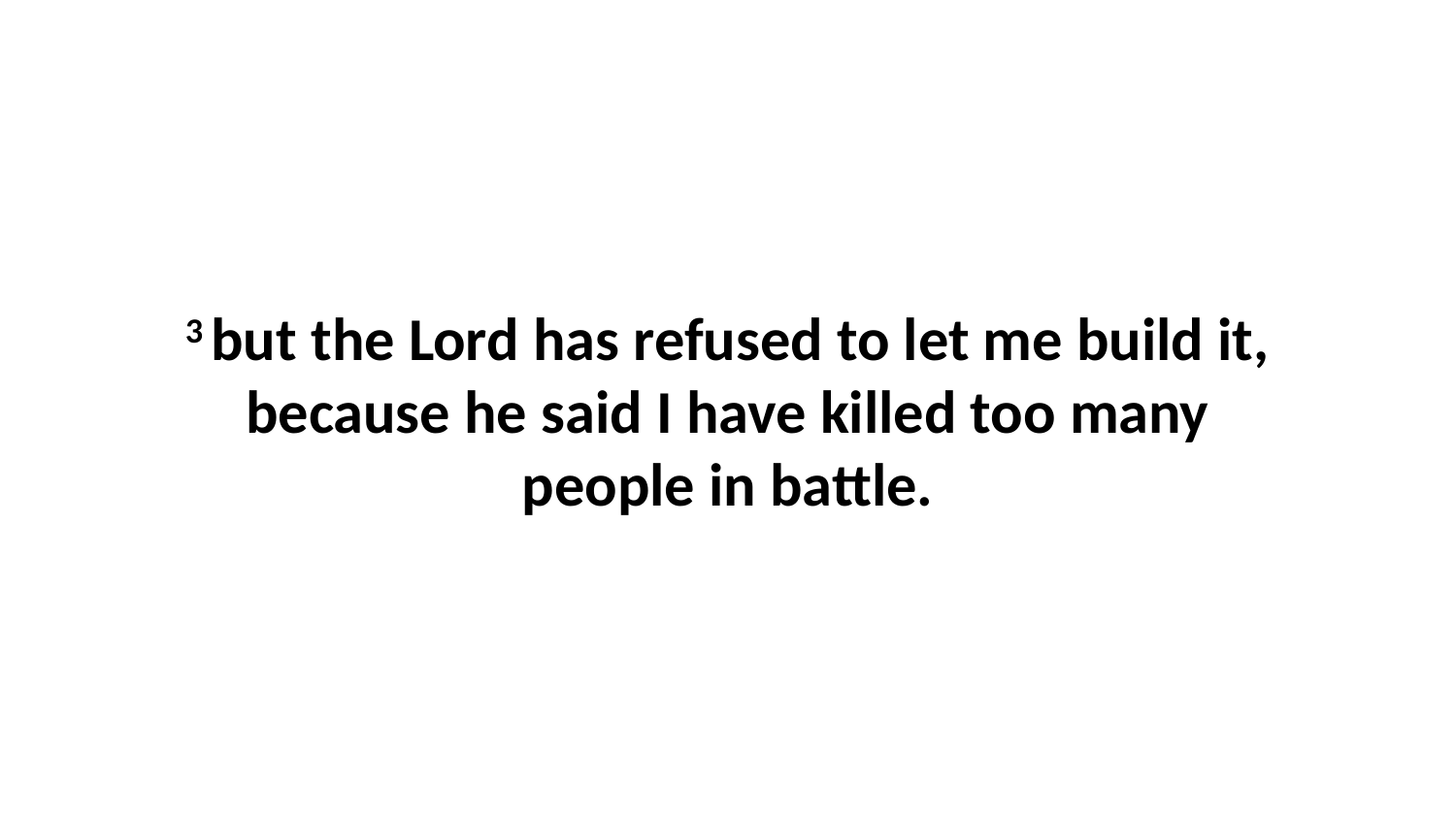

3 but the Lord has refused to let me build it, because he said I have killed too many people in battle.